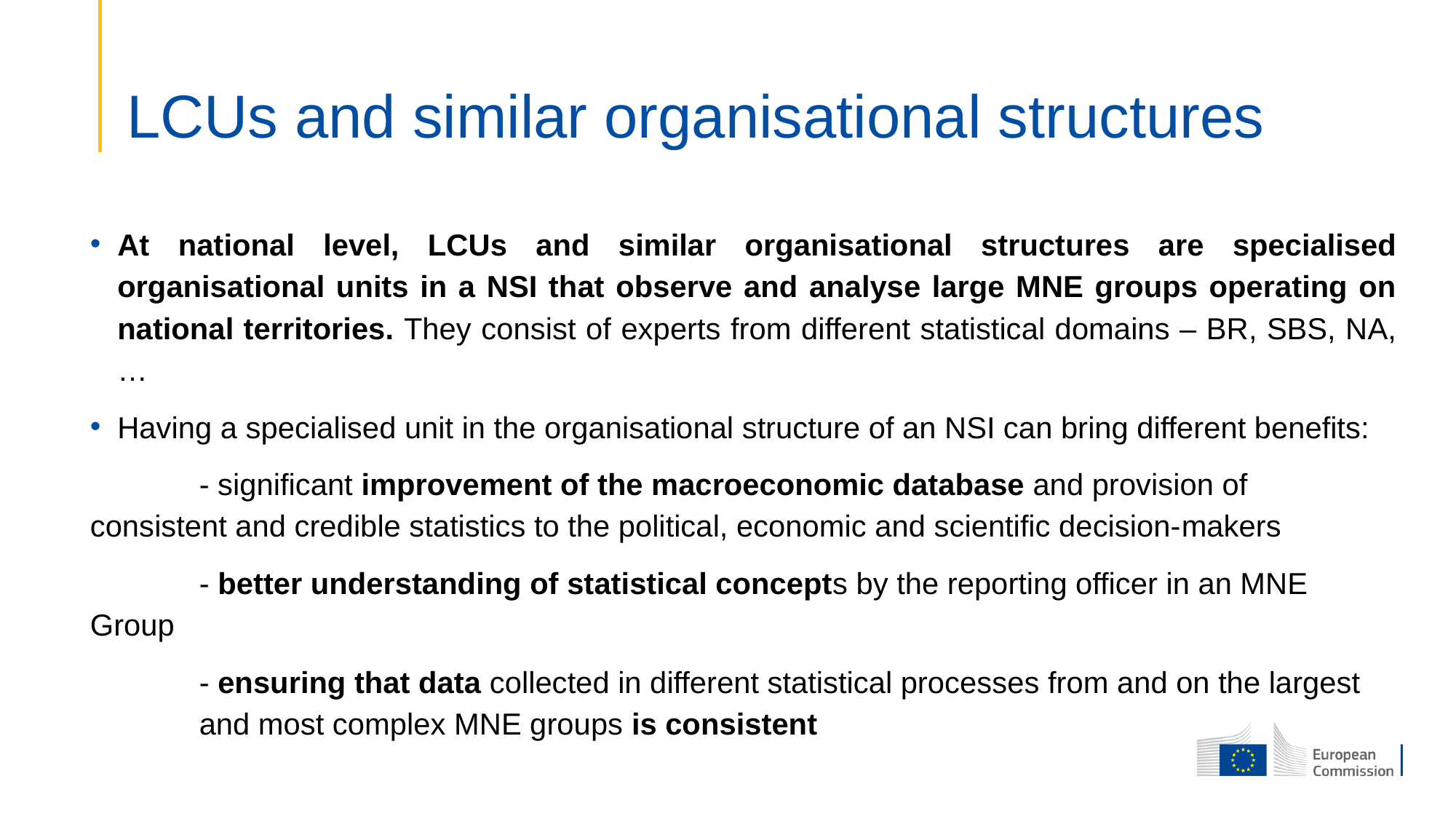

# LCUs and similar organisational structures
At national level, LCUs and similar organisational structures are specialised organisational units in a NSI that observe and analyse large MNE groups operating on national territories. They consist of experts from different statistical domains – BR, SBS, NA,…
Having a specialised unit in the organisational structure of an NSI can bring different benefits:
	- significant improvement of the macroeconomic database and provision of 	consistent and credible statistics to the political, economic and scientific decision-	makers
	- better understanding of statistical concepts by the reporting officer in an MNE Group
	- ensuring that data collected in different statistical processes from and on the largest 	and most complex MNE groups is consistent